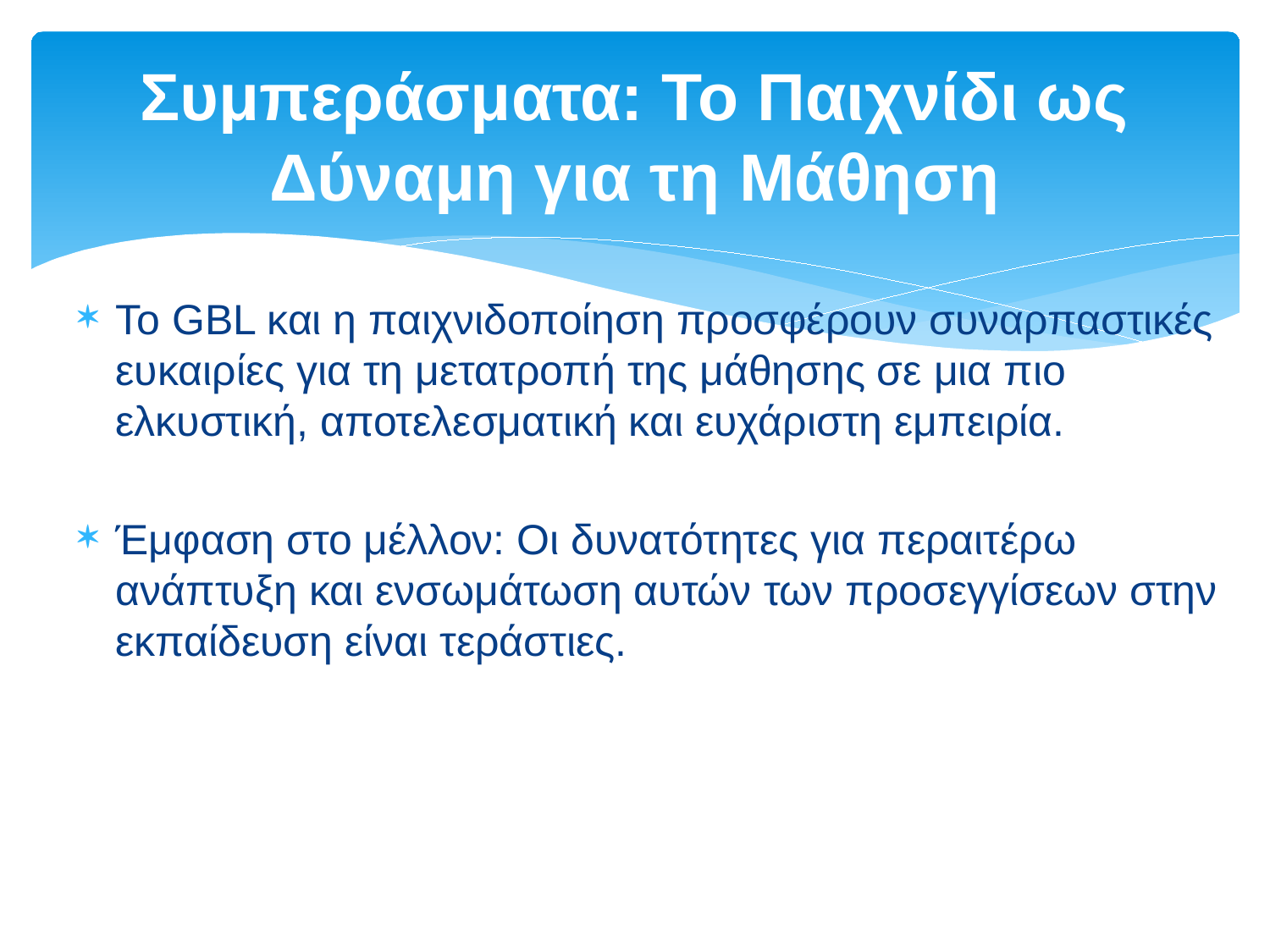

# Συμπεράσματα: Το Παιχνίδι ως Δύναμη για τη Μάθηση
Το GBL και η παιχνιδοποίηση προσφέρουν συναρπαστικές ευκαιρίες για τη μετατροπή της μάθησης σε μια πιο ελκυστική, αποτελεσματική και ευχάριστη εμπειρία.

Έμφαση στο μέλλον: Οι δυνατότητες για περαιτέρω ανάπτυξη και ενσωμάτωση αυτών των προσεγγίσεων στην εκπαίδευση είναι τεράστιες.